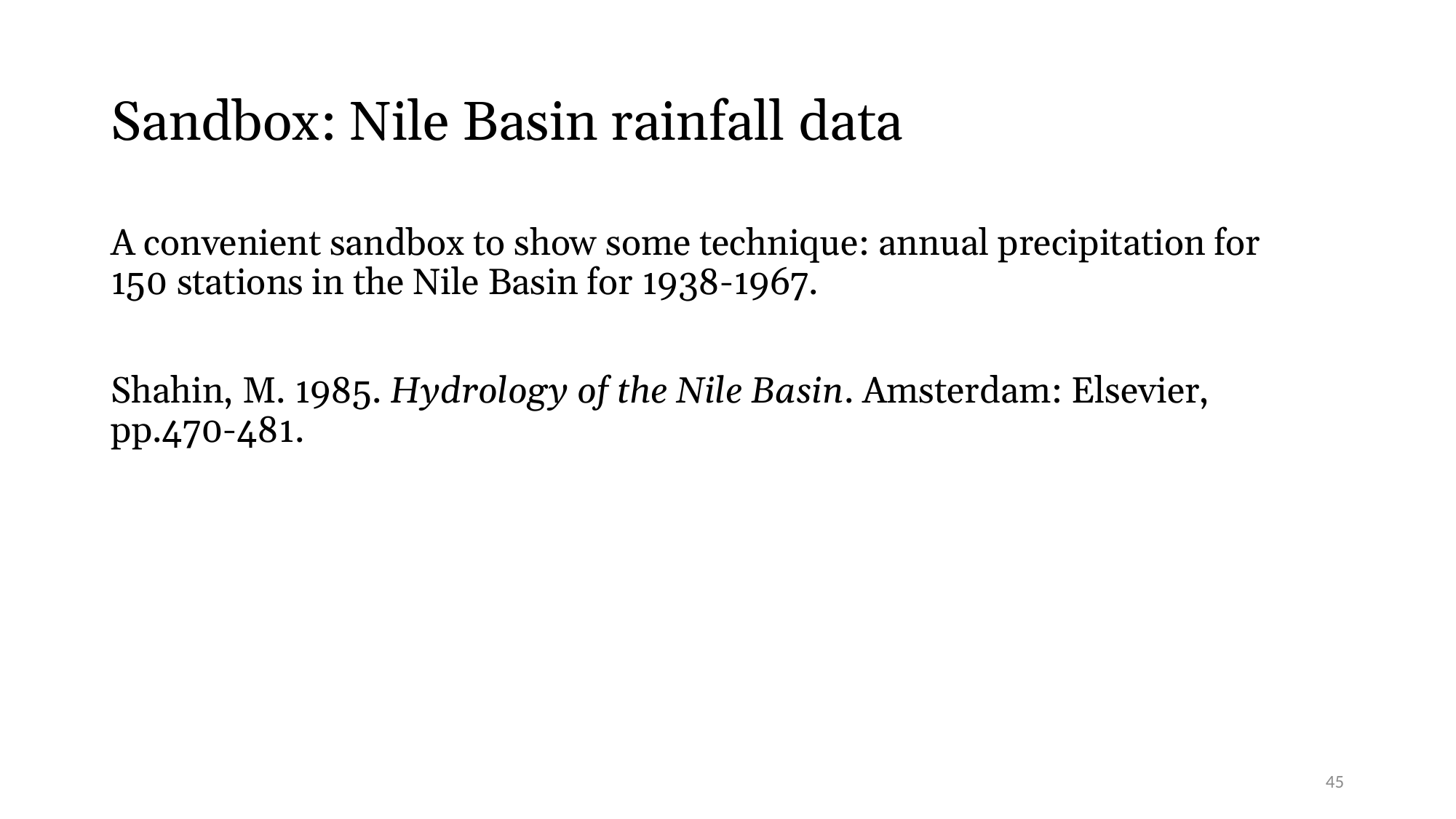

# Sandbox: Nile Basin rainfall data
A convenient sandbox to show some technique: annual precipitation for    150 stations in the Nile Basin for 1938-1967.

Shahin, M. 1985. Hydrology of the Nile Basin. Amsterdam: Elsevier, pp.470-481.
45